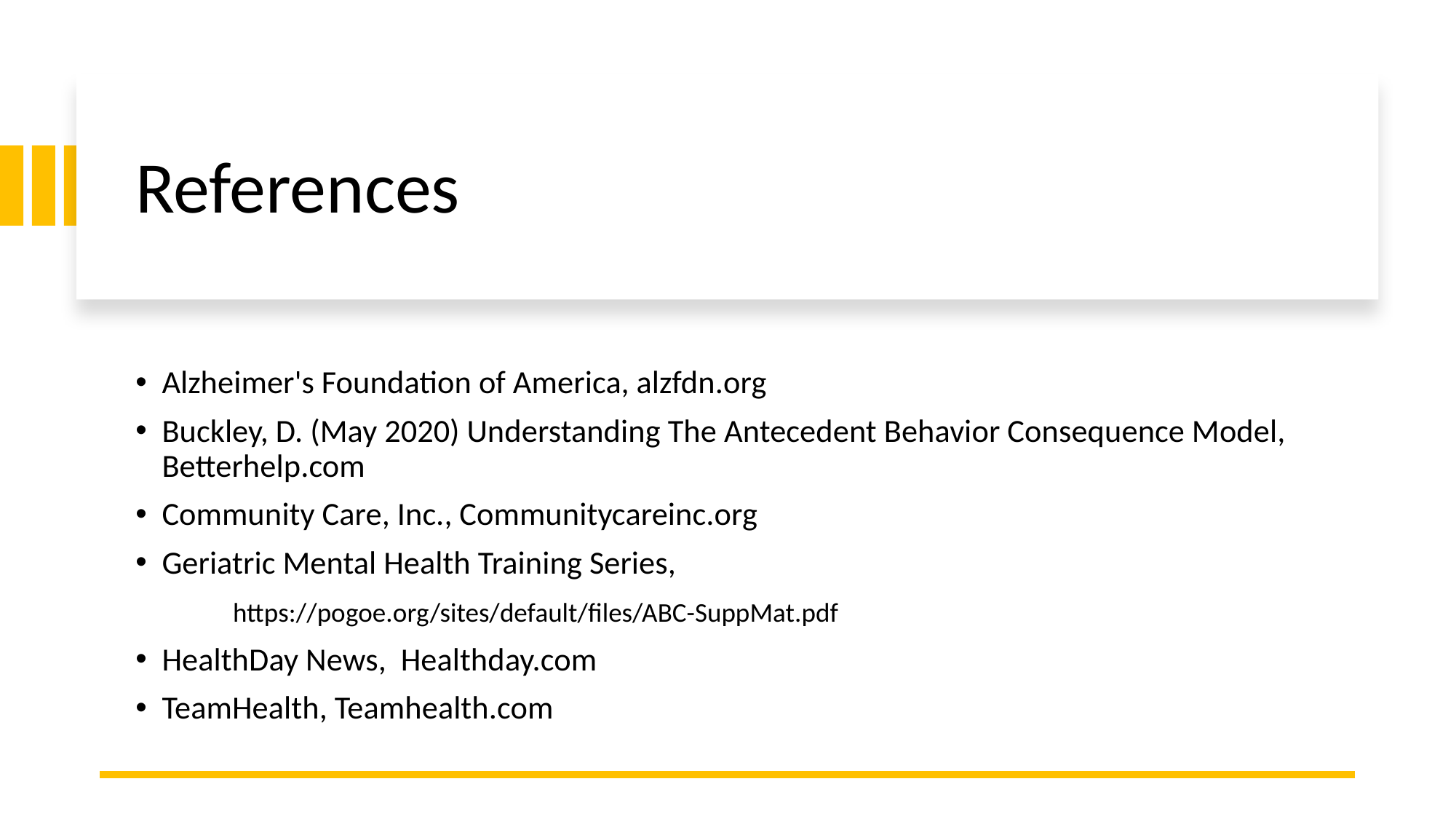

# References

Alzheimer's Foundation of America, alzfdn.org
Buckley, D. (May 2020) Understanding The Antecedent Behavior Consequence Model,  Betterhelp.com
Community Care, Inc., Communitycareinc.org
Geriatric Mental Health Training Series,
	https://pogoe.org/sites/default/files/ABC-SuppMat.pdf
HealthDay News,  Healthday.com
TeamHealth, Teamhealth.com